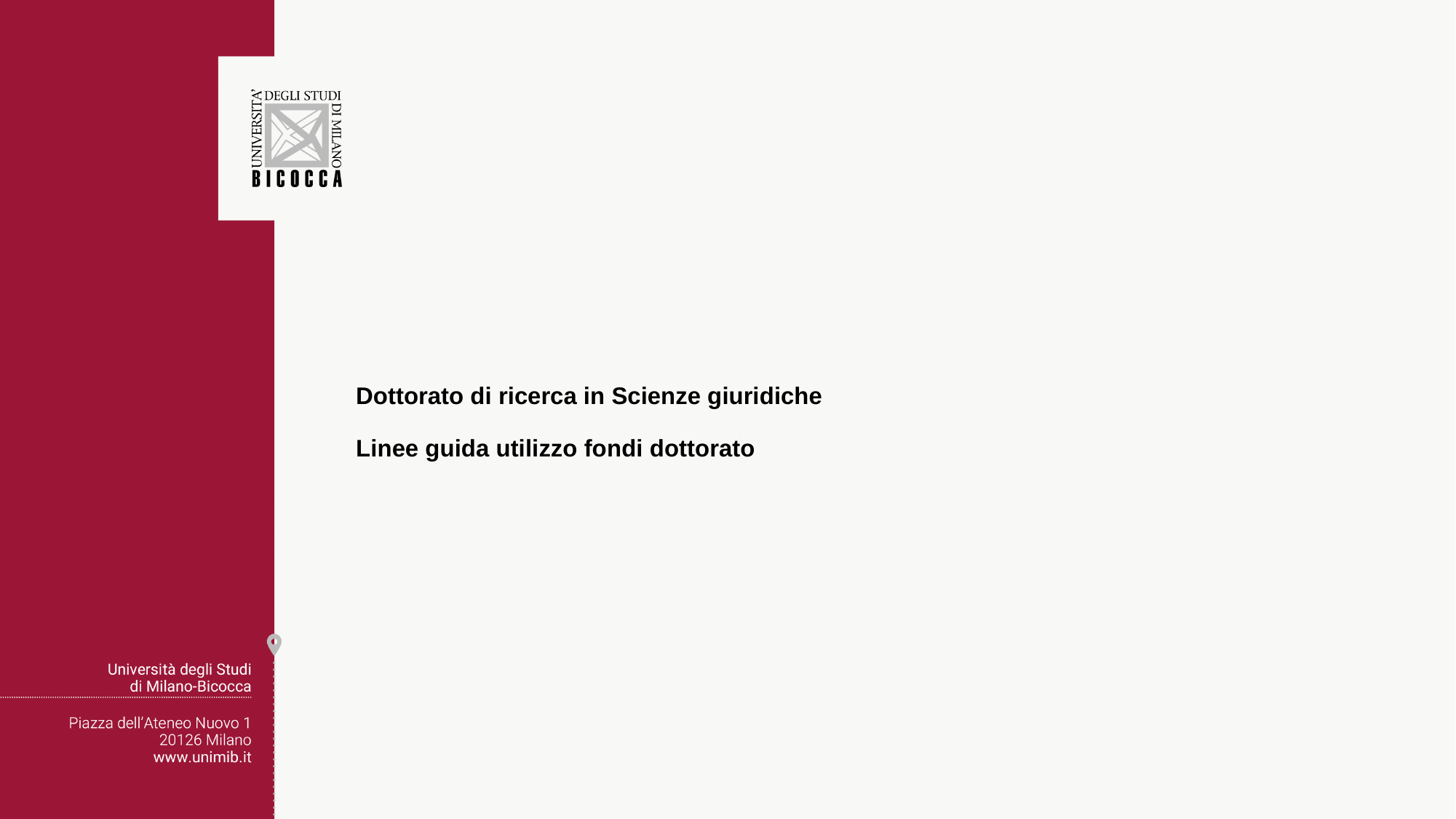

# Dottorato di ricerca in Scienze giuridiche Linee guida utilizzo fondi dottorato